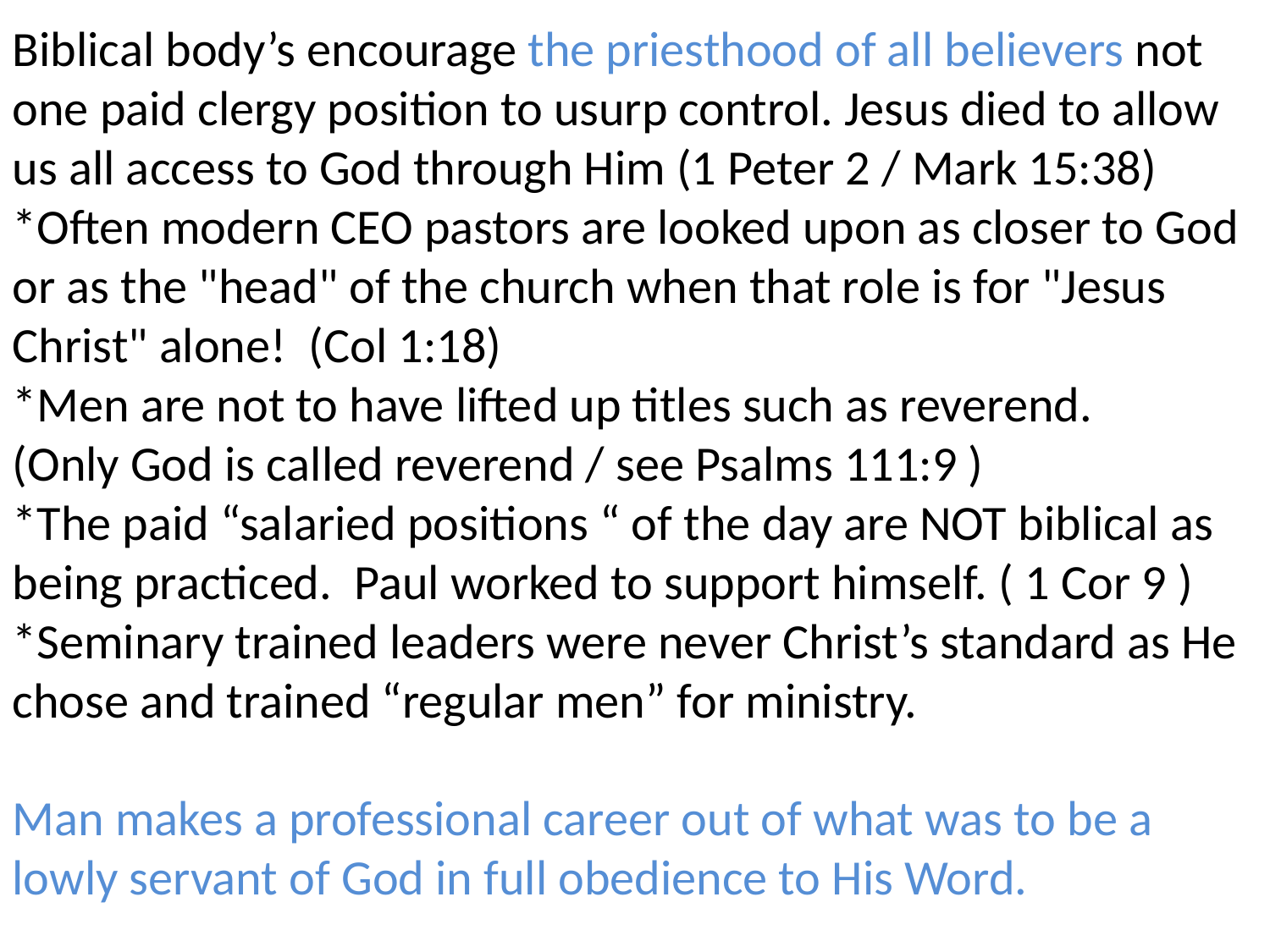

Biblical body’s encourage the priesthood of all believers not one paid clergy position to usurp control. Jesus died to allow us all access to God through Him (1 Peter 2 / Mark 15:38)
*Often modern CEO pastors are looked upon as closer to God or as the "head" of the church when that role is for "Jesus Christ" alone!  (Col 1:18)
*Men are not to have lifted up titles such as reverend.
(Only God is called reverend / see Psalms 111:9 )
*The paid “salaried positions “ of the day are NOT biblical as being practiced.  Paul worked to support himself. ( 1 Cor 9 )
*Seminary trained leaders were never Christ’s standard as He chose and trained “regular men” for ministry.

Man makes a professional career out of what was to be a lowly servant of God in full obedience to His Word.